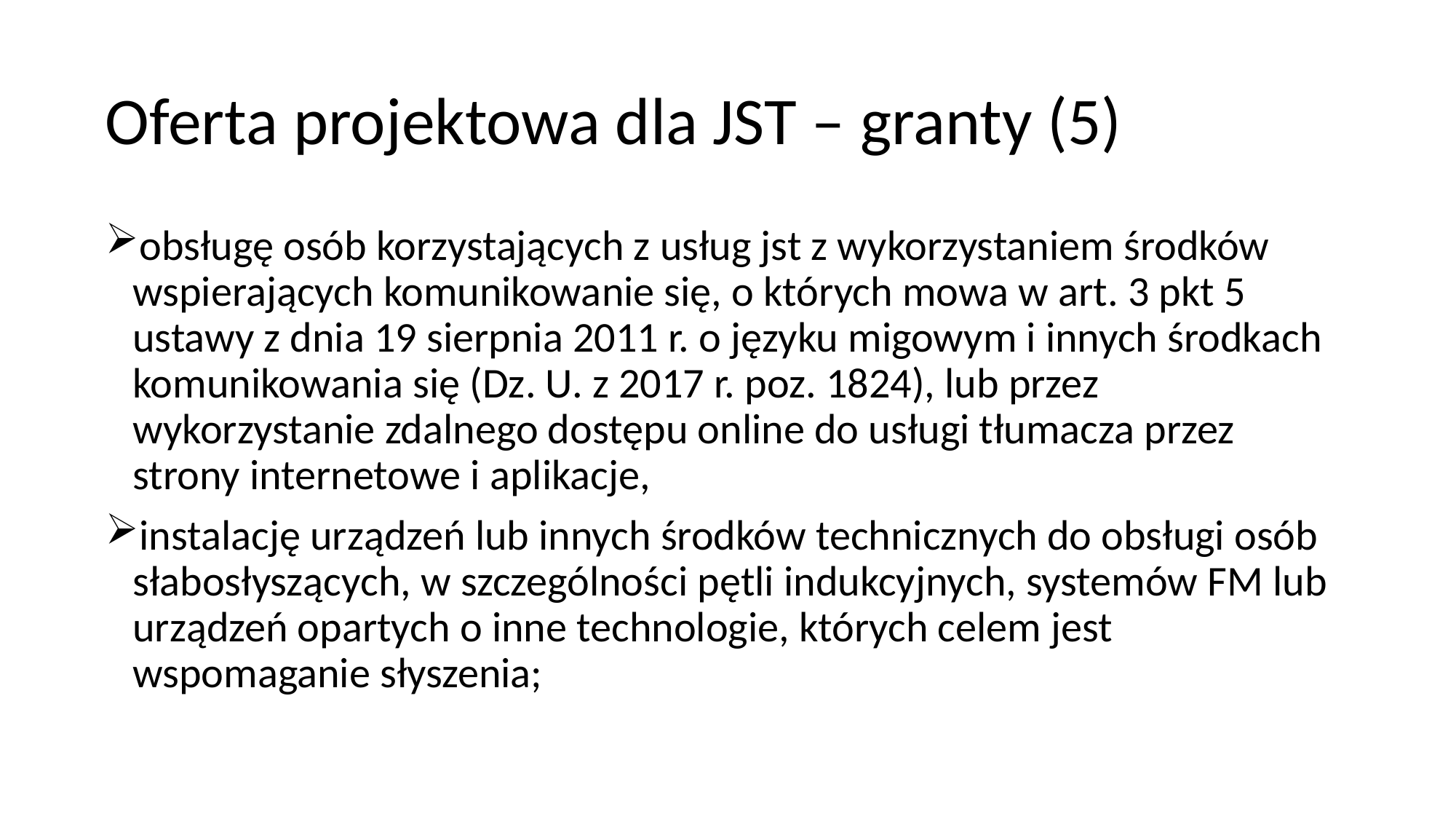

# Oferta projektowa dla JST – granty (5)
obsługę osób korzystających z usług jst z wykorzystaniem środków wspierających komunikowanie się, o których mowa w art. 3 pkt 5 ustawy z dnia 19 sierpnia 2011 r. o języku migowym i innych środkach komunikowania się (Dz. U. z 2017 r. poz. 1824), lub przez wykorzystanie zdalnego dostępu online do usługi tłumacza przez strony internetowe i aplikacje,
instalację urządzeń lub innych środków technicznych do obsługi osób słabosłyszących, w szczególności pętli indukcyjnych, systemów FM lub urządzeń opartych o inne technologie, których celem jest wspomaganie słyszenia;